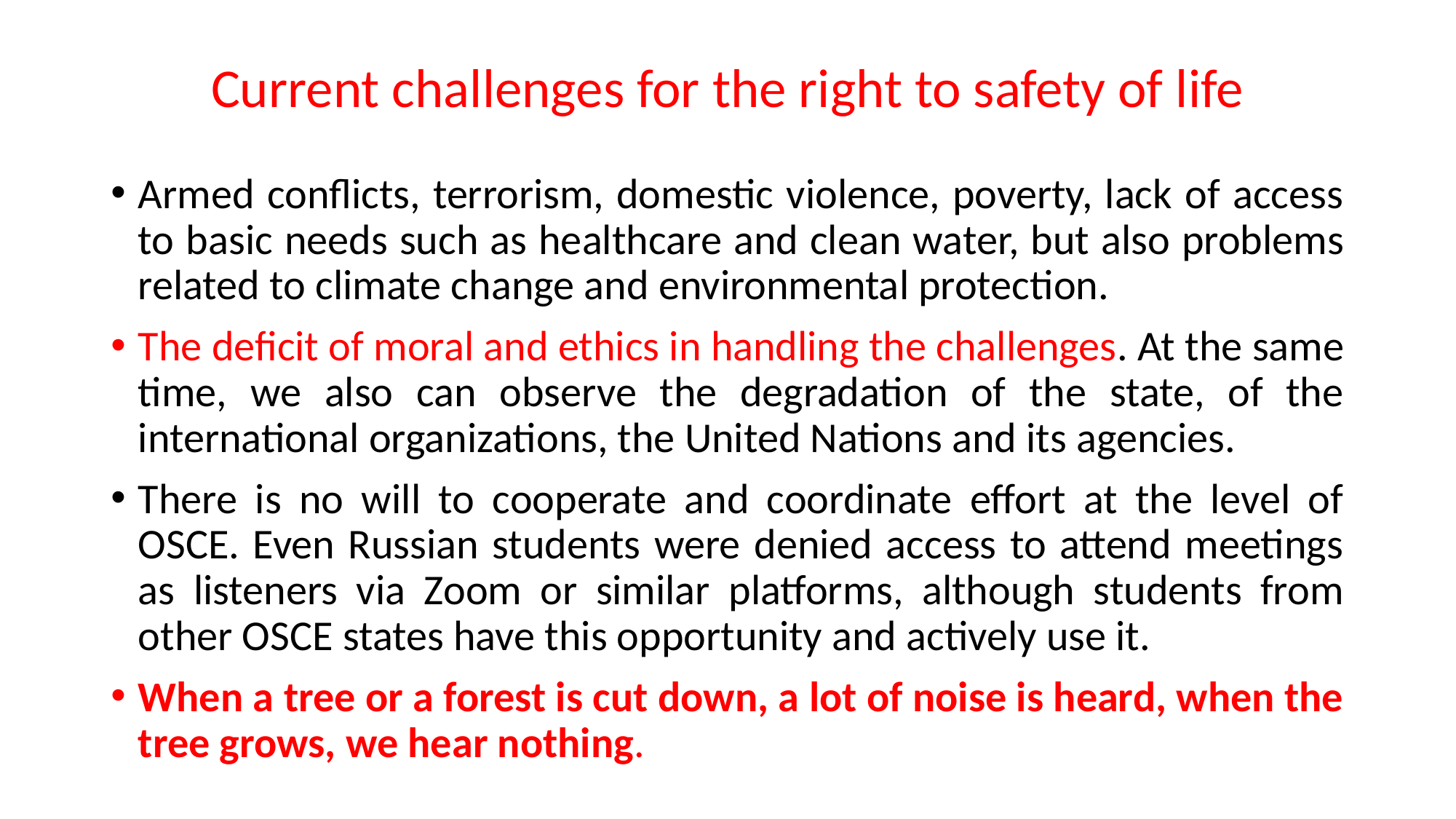

# Current challenges for the right to safety of life
Armed conflicts, terrorism, domestic violence, poverty, lack of access to basic needs such as healthcare and clean water, but also problems related to climate change and environmental protection.
The deficit of moral and ethics in handling the challenges. At the same time, we also can observe the degradation of the state, of the international organizations, the United Nations and its agencies.
There is no will to cooperate and coordinate effort at the level of OSCE. Even Russian students were denied access to attend meetings as listeners via Zoom or similar platforms, although students from other OSCE states have this opportunity and actively use it.
When a tree or a forest is cut down, a lot of noise is heard, when the tree grows, we hear nothing.